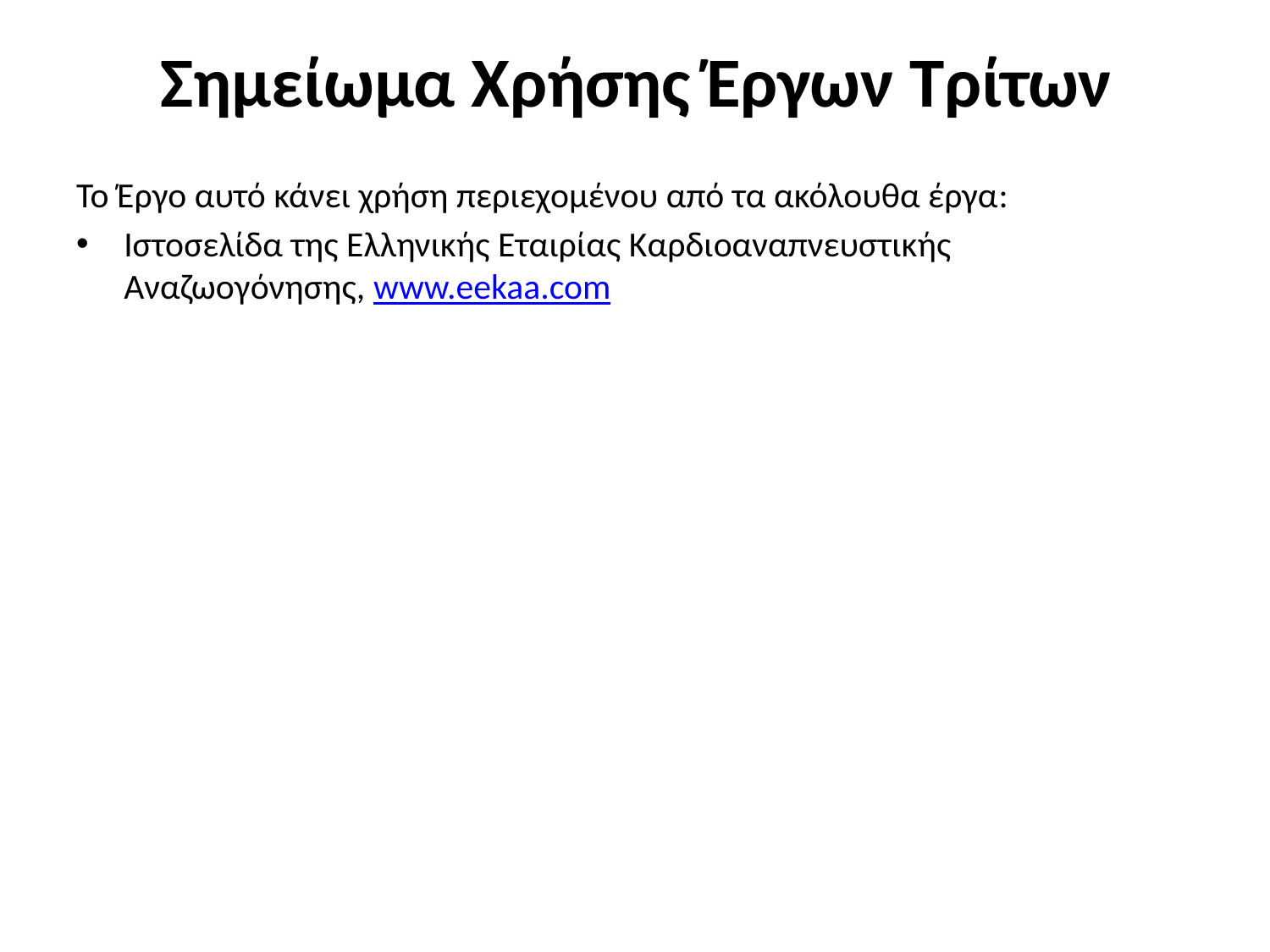

# Σημείωμα Χρήσης Έργων Τρίτων
Το Έργο αυτό κάνει χρήση περιεχομένου από τα ακόλουθα έργα:
Ιστοσελίδα της Ελληνικής Εταιρίας Καρδιοαναπνευστικής Αναζωογόνησης, www.eekaa.com